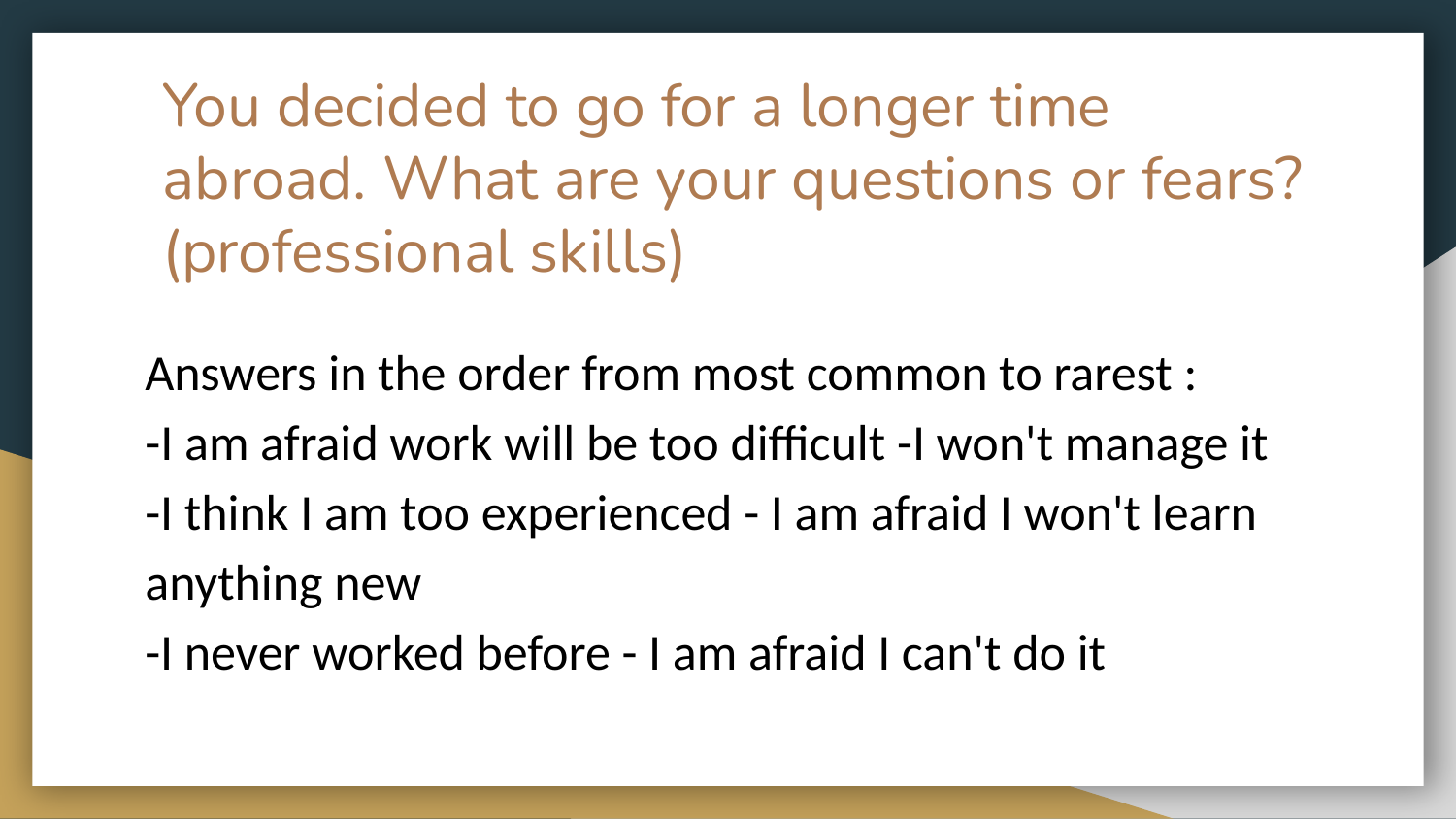

# You decided to go for a longer time abroad. What are your questions or fears? (professional skills)
Answers in the order from most common to rarest :
-I am afraid work will be too difficult -I won't manage it
-I think I am too experienced - I am afraid I won't learn anything new
-I never worked before - I am afraid I can't do it